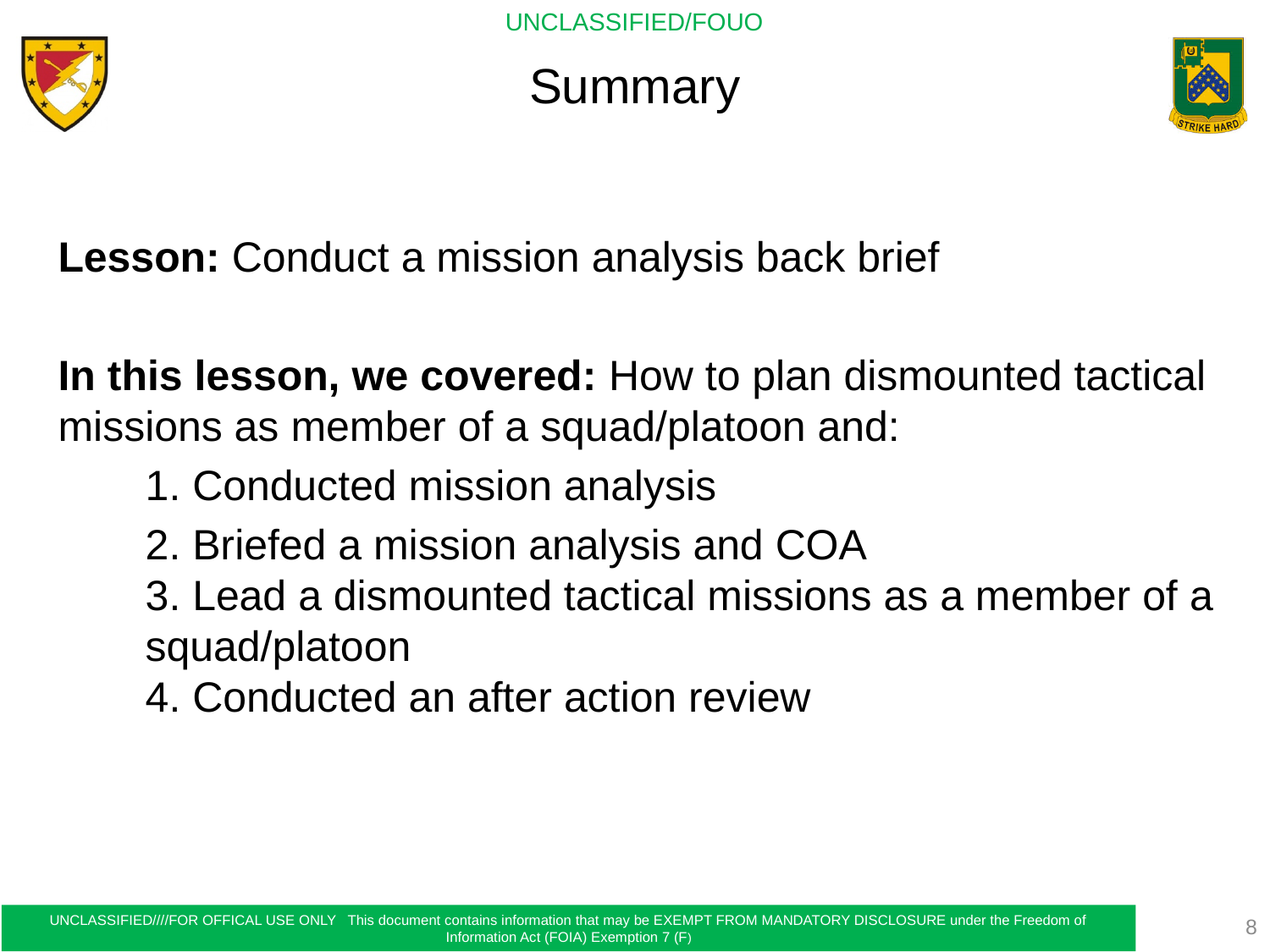

# Summary
Lesson: Conduct a mission analysis back brief

In this lesson, we covered: How to plan dismounted tactical missions as member of a squad/platoon and:
 Conducted mission analysis
 Briefed a mission analysis and COA
 Lead a dismounted tactical missions as a member of a squad/platoon
 Conducted an after action review
8